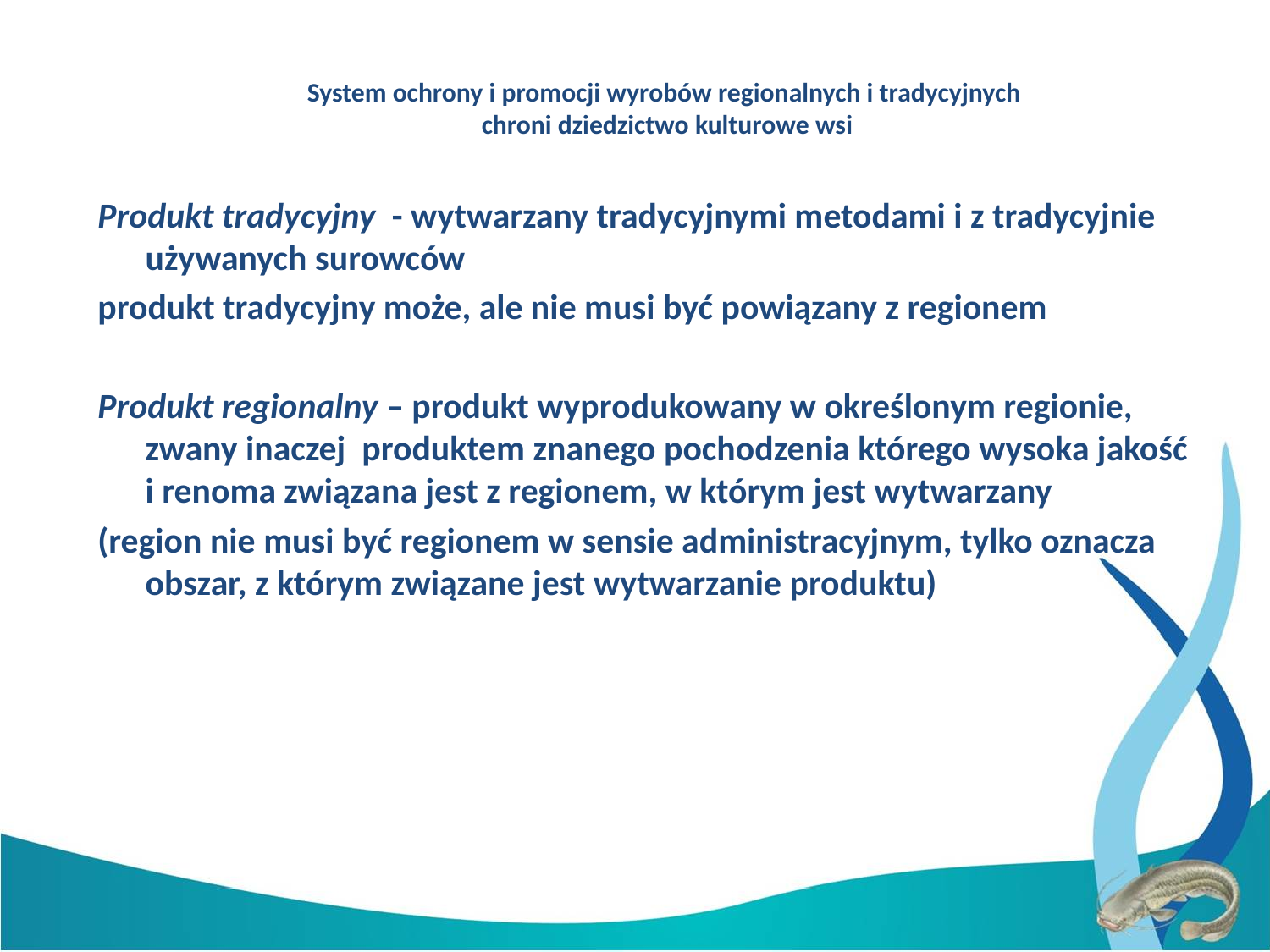

# System ochrony i promocji wyrobów regionalnych i tradycyjnych chroni dziedzictwo kulturowe wsi
Produkt tradycyjny  - wytwarzany tradycyjnymi metodami i z tradycyjnie używanych surowców
produkt tradycyjny może, ale nie musi być powiązany z regionem

Produkt regionalny – produkt wyprodukowany w określonym regionie, zwany inaczej  produktem znanego pochodzenia którego wysoka jakość i renoma związana jest z regionem, w którym jest wytwarzany
(region nie musi być regionem w sensie administracyjnym, tylko oznacza obszar, z którym związane jest wytwarzanie produktu)